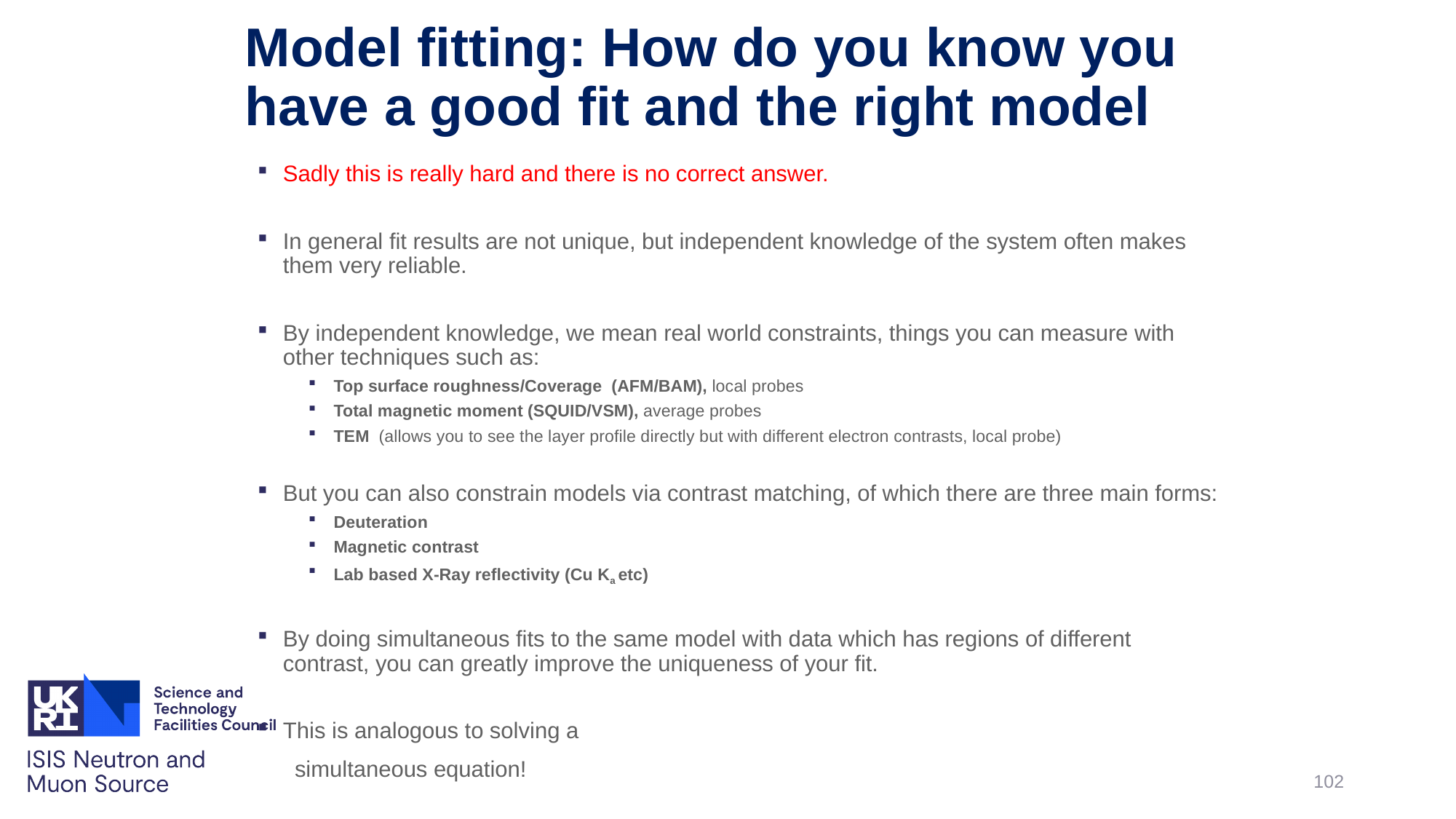

# Model fitting: How do you know you have a good fit and the right model
Sadly this is really hard and there is no correct answer.

In general fit results are not unique, but independent knowledge of the system often makes them very reliable.

By independent knowledge, we mean real world constraints, things you can measure with other techniques such as:
Top surface roughness/Coverage  (AFM/BAM), local probes
Total magnetic moment (SQUID/VSM), average probes
TEM  (allows you to see the layer profile directly but with different electron contrasts, local probe)

But you can also constrain models via contrast matching, of which there are three main forms:
Deuteration
Magnetic contrast
Lab based X-Ray reflectivity (Cu Ka etc)

By doing simultaneous fits to the same model with data which has regions of different contrast, you can greatly improve the uniqueness of your fit.

This is analogous to solving a
      simultaneous equation!

102